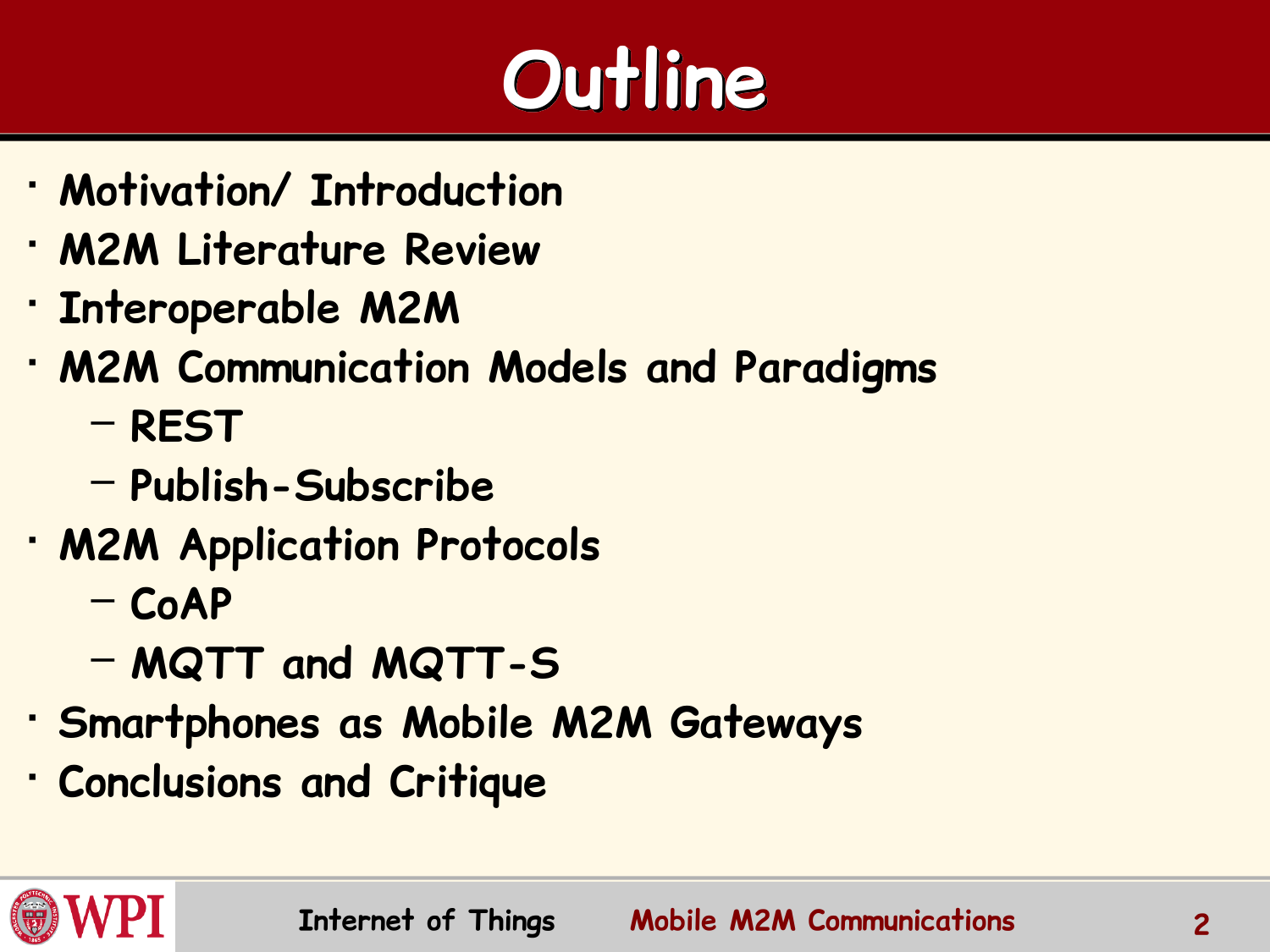

# Outline
Motivation/ Introduction
M2M Literature Review
Interoperable M2M
M2M Communication Models and Paradigms
REST
Publish-Subscribe
M2M Application Protocols
CoAP
MQTT and MQTT-S
Smartphones as Mobile M2M Gateways
Conclusions and Critique

Internet of Things      Mobile M2M Communications

2